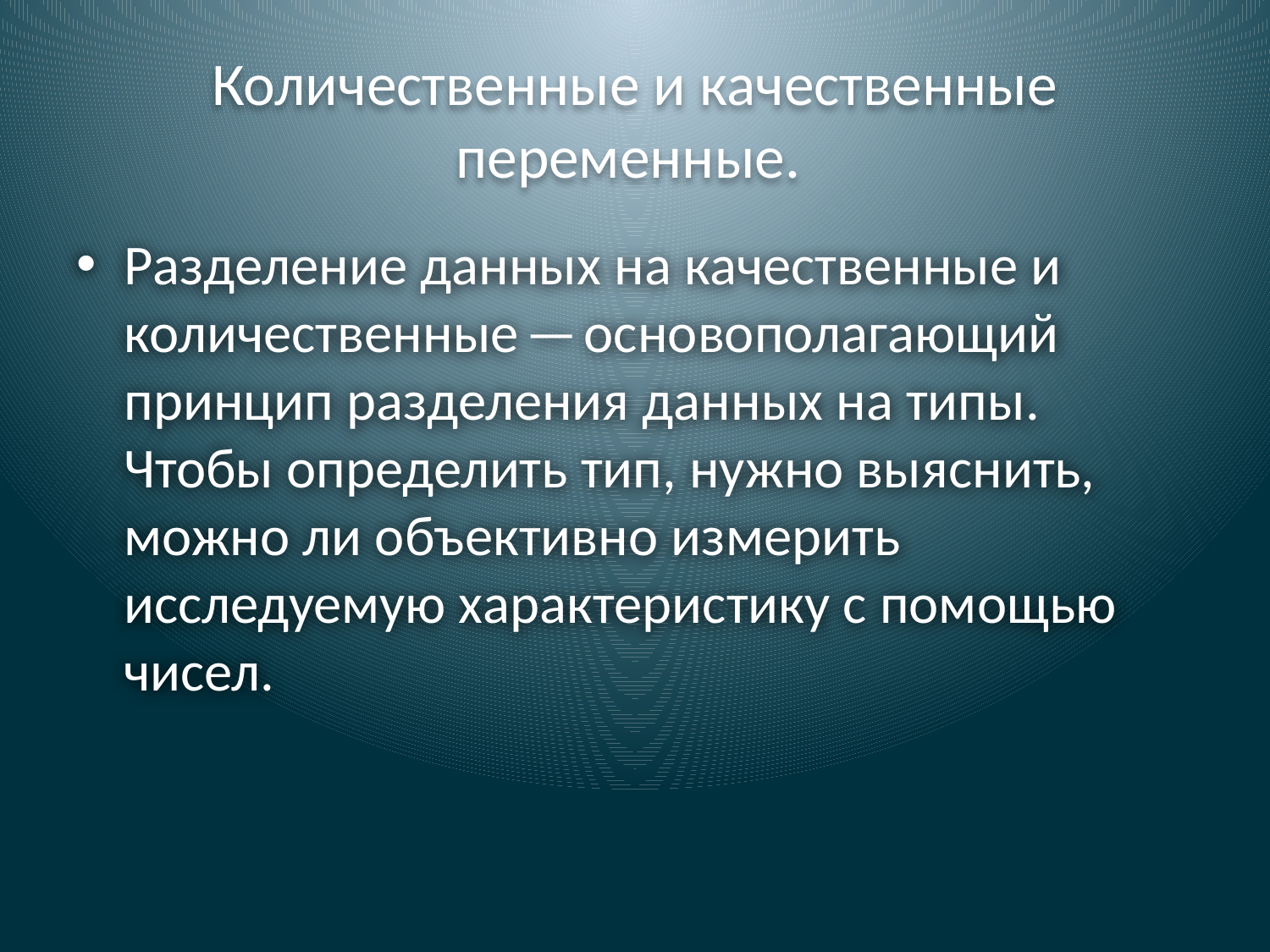

# Количественные и качественные переменные.
Разделение данных на качественные и количественные — основополагающий принцип разделения данных на типы. Чтобы определить тип, нужно выяснить, можно ли объективно измерить исследуемую характеристику с помощью чисел.